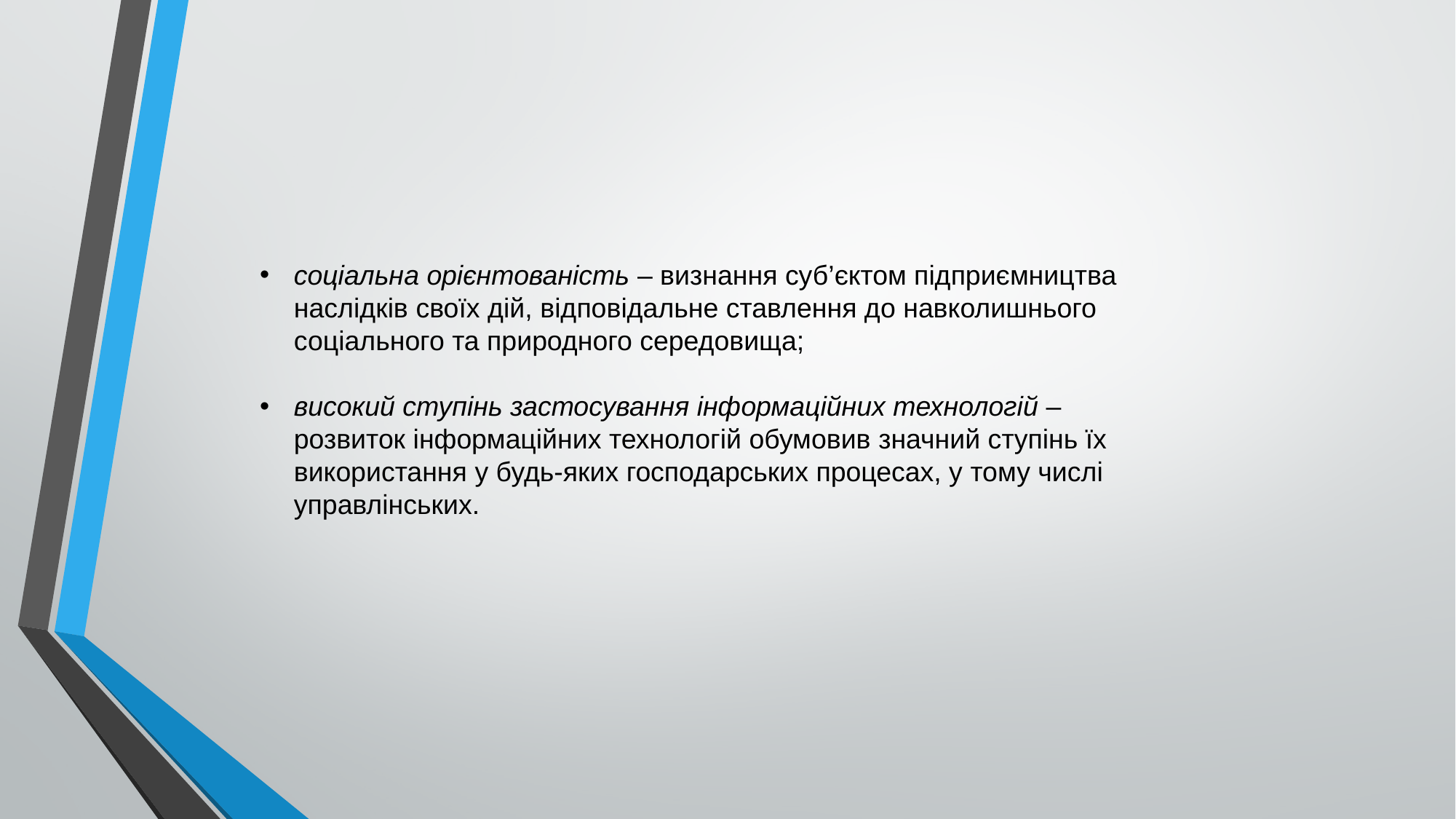

соціальна орієнтованість – визнання суб’єктом підприємництва наслідків своїх дій, відповідальне ставлення до навколишнього соціального та природного середовища;

високий ступінь застосування інформаційних технологій – розвиток інформаційних технологій обумовив значний ступінь їх використання у будь-яких господарських процесах, у тому числі управлінських.